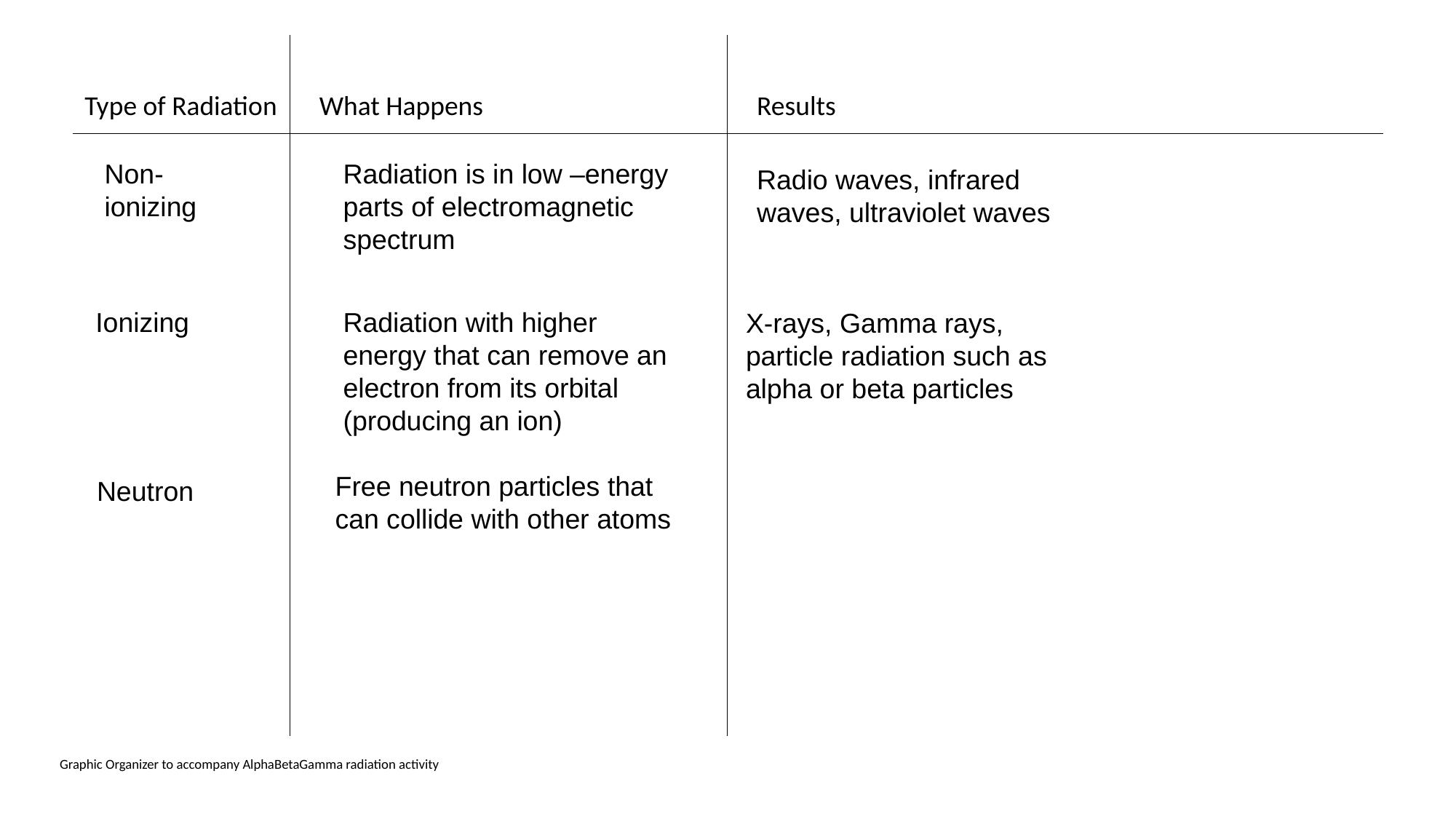

Type of Radiation
What Happens
Results
Non-ionizing
Radiation is in low –energy parts of electromagnetic spectrum
Radio waves, infrared waves, ultraviolet waves
Ionizing
Radiation with higher energy that can remove an electron from its orbital (producing an ion)
X-rays, Gamma rays, particle radiation such as alpha or beta particles
Free neutron particles that can collide with other atoms
Neutron
Graphic Organizer to accompany AlphaBetaGamma radiation activity